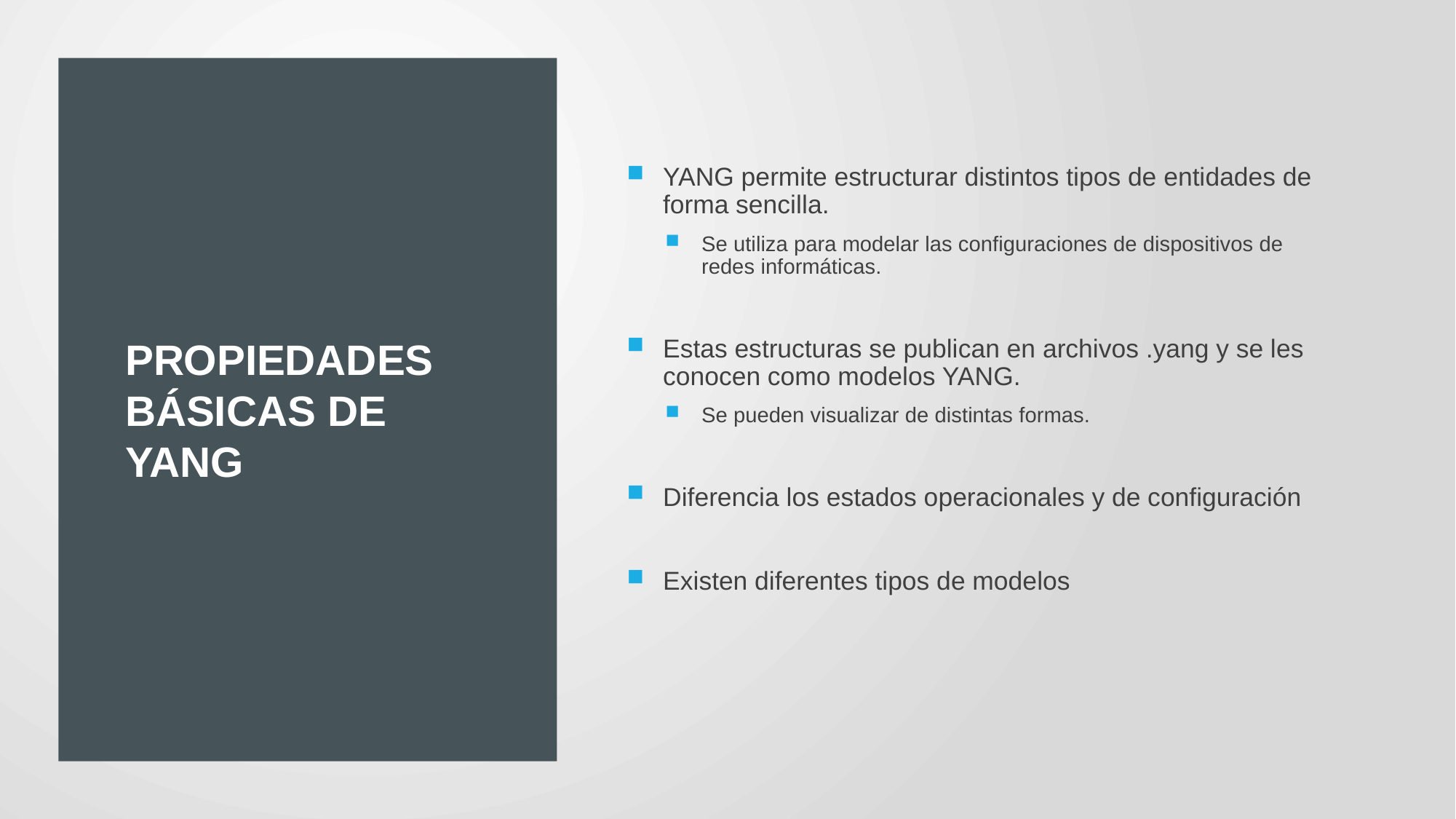

# Propiedades básicas de YANG
YANG permite estructurar distintos tipos de entidades de forma sencilla.
Se utiliza para modelar las configuraciones de dispositivos de redes informáticas.

Estas estructuras se publican en archivos .yang y se les conocen como modelos YANG.
Se pueden visualizar de distintas formas.

Diferencia los estados operacionales y de configuración

Existen diferentes tipos de modelos